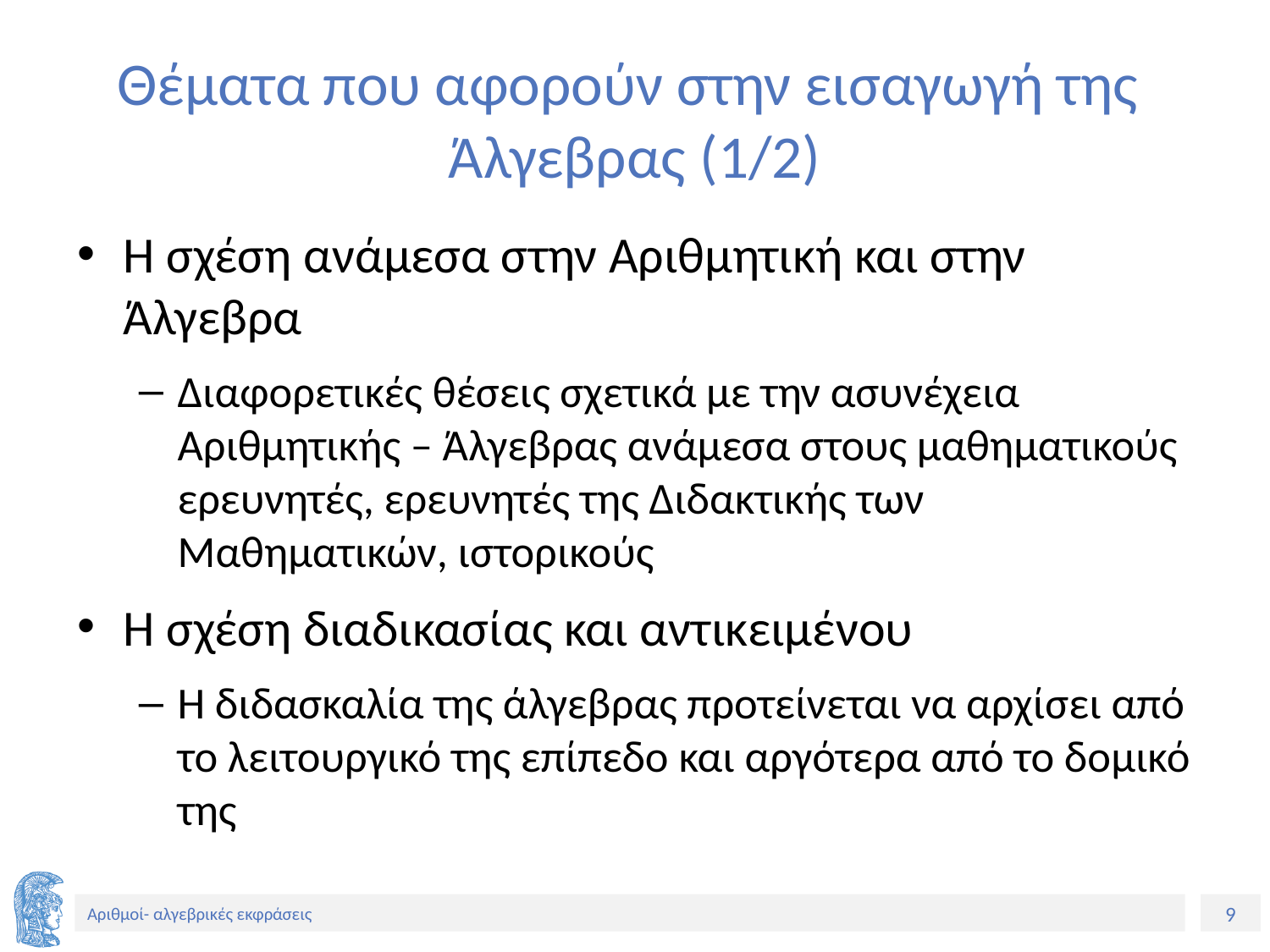

# Θέματα που αφορούν στην εισαγωγή της  Άλγεβρας (1/2)
Η σχέση ανάμεσα στην Αριθμητική και στην Άλγεβρα
Διαφορετικές θέσεις σχετικά με την ασυνέχεια Αριθμητικής – Άλγεβρας ανάμεσα στους μαθηματικούς ερευνητές, ερευνητές της Διδακτικής των Μαθηματικών, ιστορικούς
Η σχέση διαδικασίας και αντικειμένου
Η διδασκαλία της άλγεβρας προτείνεται να αρχίσει από το λειτουργικό της επίπεδο και αργότερα από το δομικό της